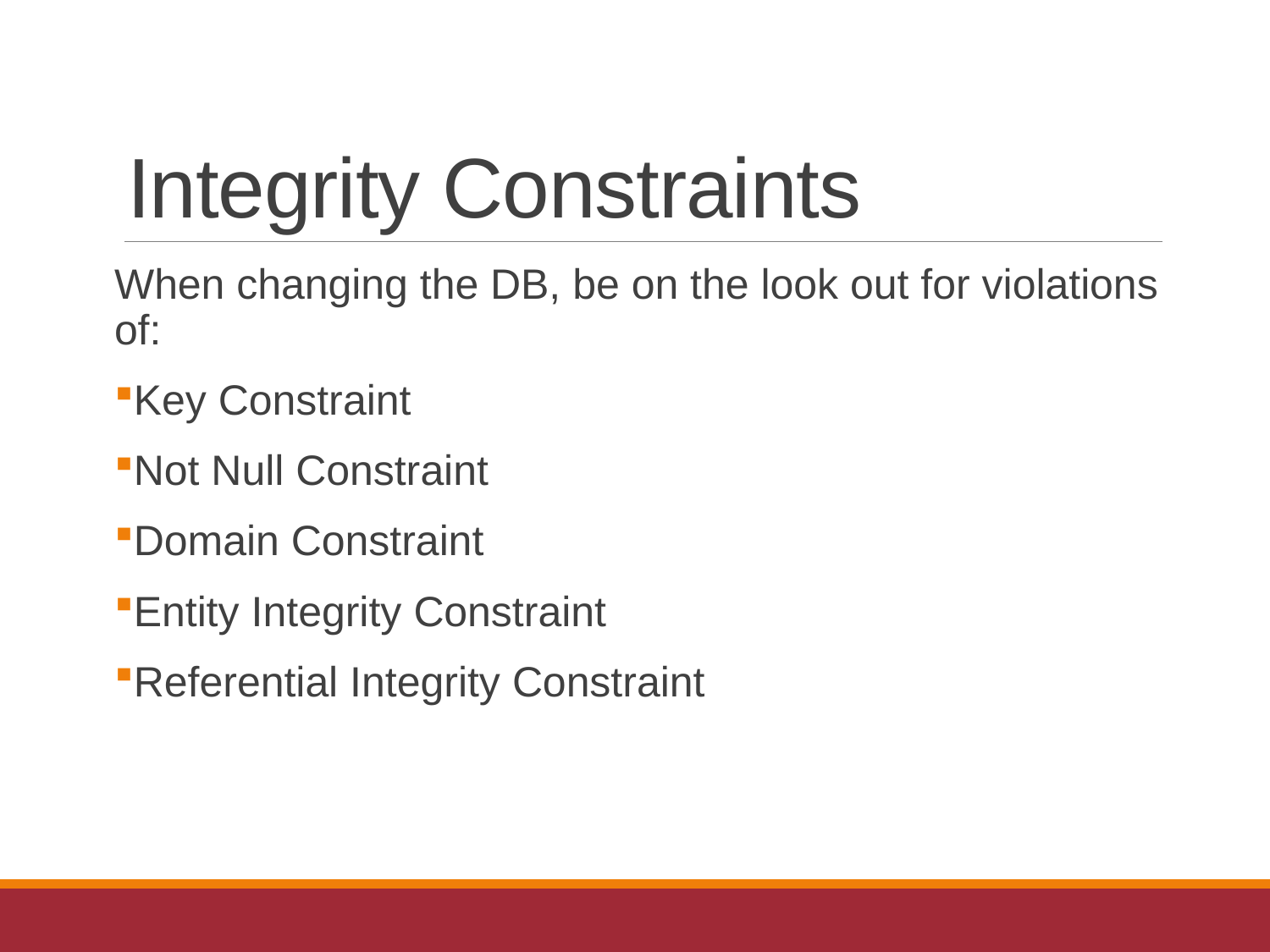

# Integrity Constraints
When changing the DB, be on the look out for violations of:
Key Constraint
Not Null Constraint
Domain Constraint
Entity Integrity Constraint
Referential Integrity Constraint